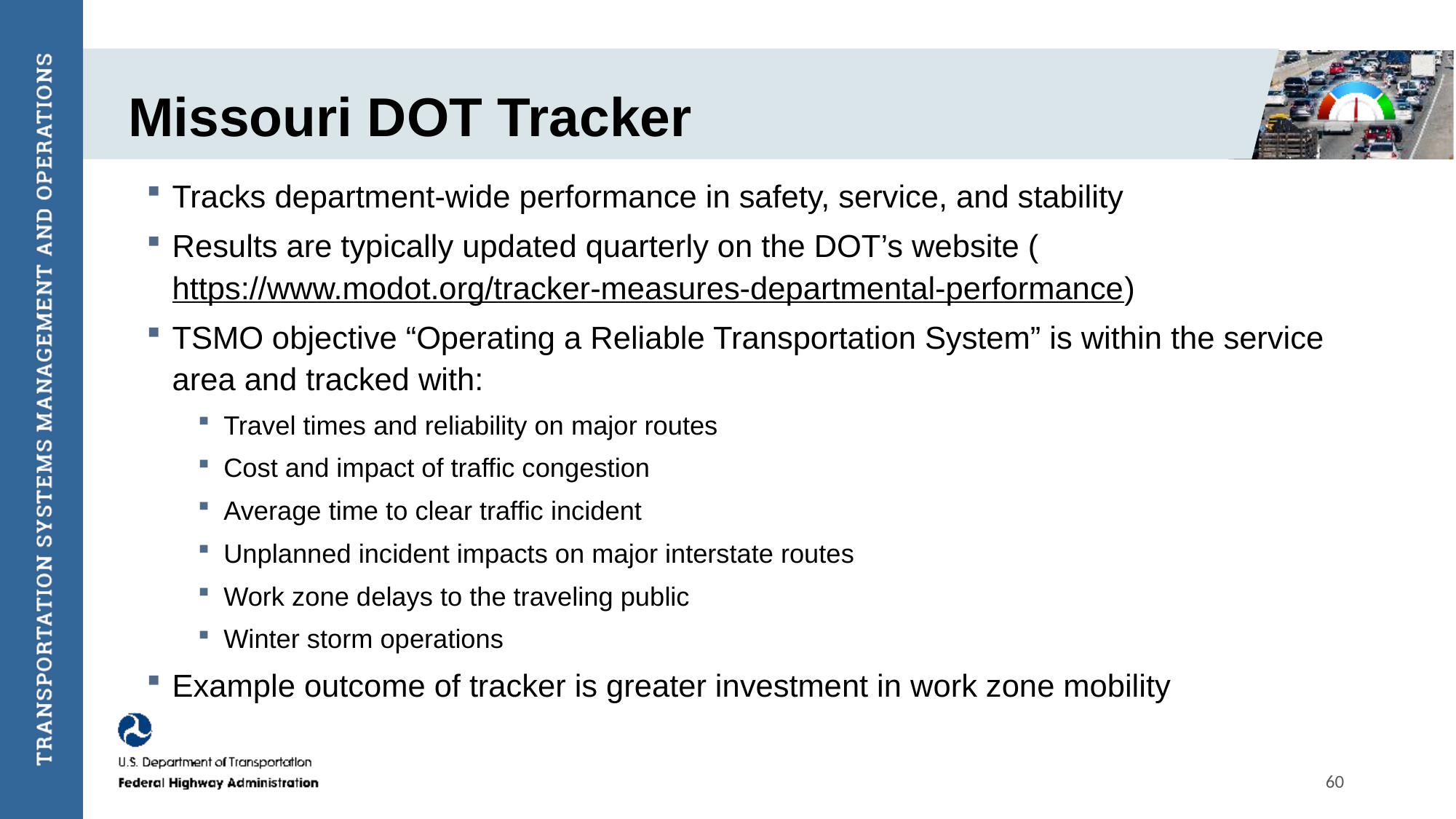

# Missouri DOT Tracker
Tracks department-wide performance in safety, service, and stability
Results are typically updated quarterly on the DOT’s website (https://www.modot.org/tracker-measures-departmental-performance)
TSMO objective “Operating a Reliable Transportation System” is within the service area and tracked with:
Travel times and reliability on major routes
Cost and impact of traffic congestion
Average time to clear traffic incident
Unplanned incident impacts on major interstate routes
Work zone delays to the traveling public
Winter storm operations
Example outcome of tracker is greater investment in work zone mobility

60